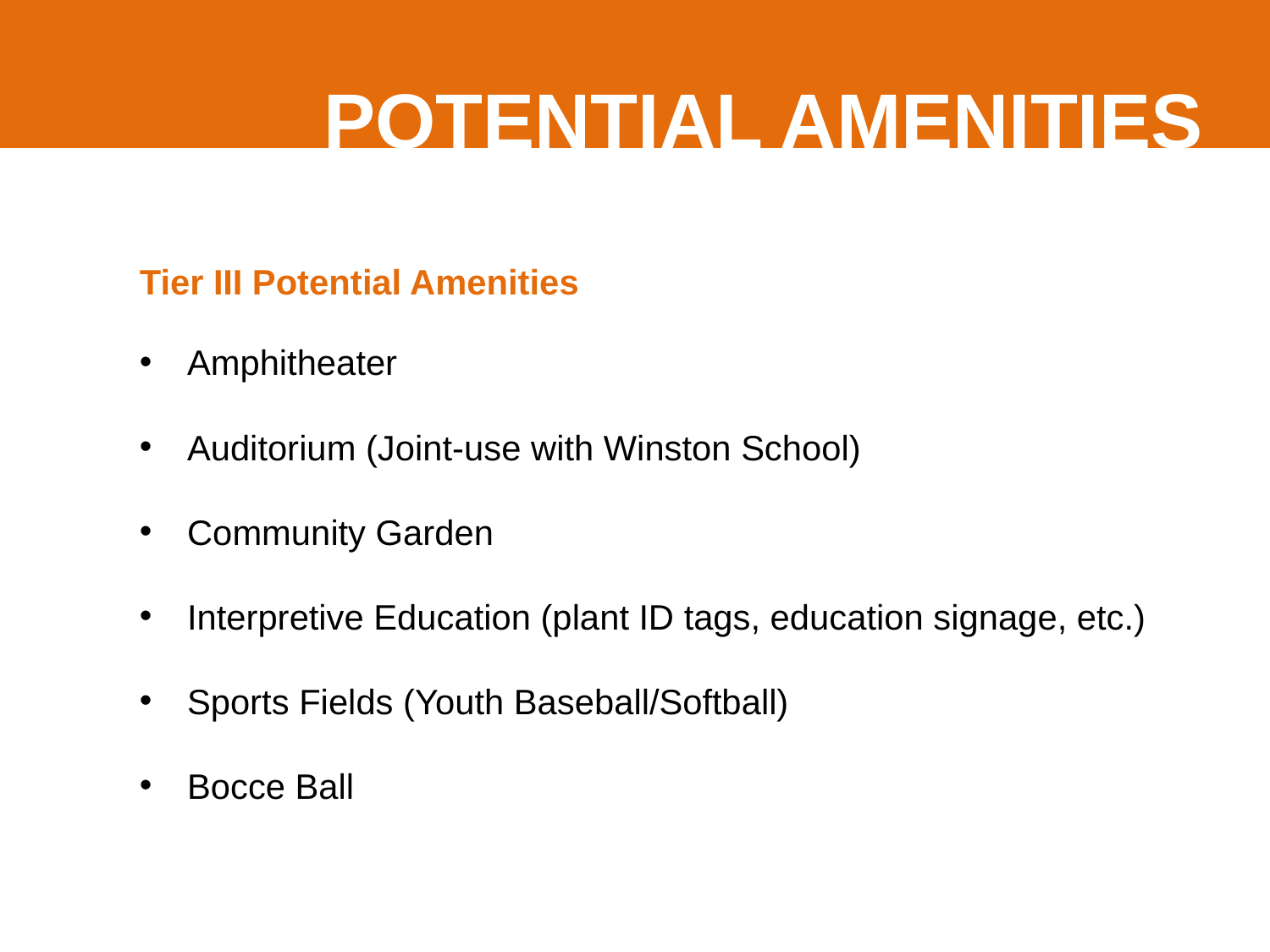

POTENTIAL AMENITIES
Tier III Potential Amenities

Amphitheater

Auditorium (Joint-use with Winston School)

Community Garden

Interpretive Education (plant ID tags, education signage, etc.)

Sports Fields (Youth Baseball/Softball)

Bocce Ball